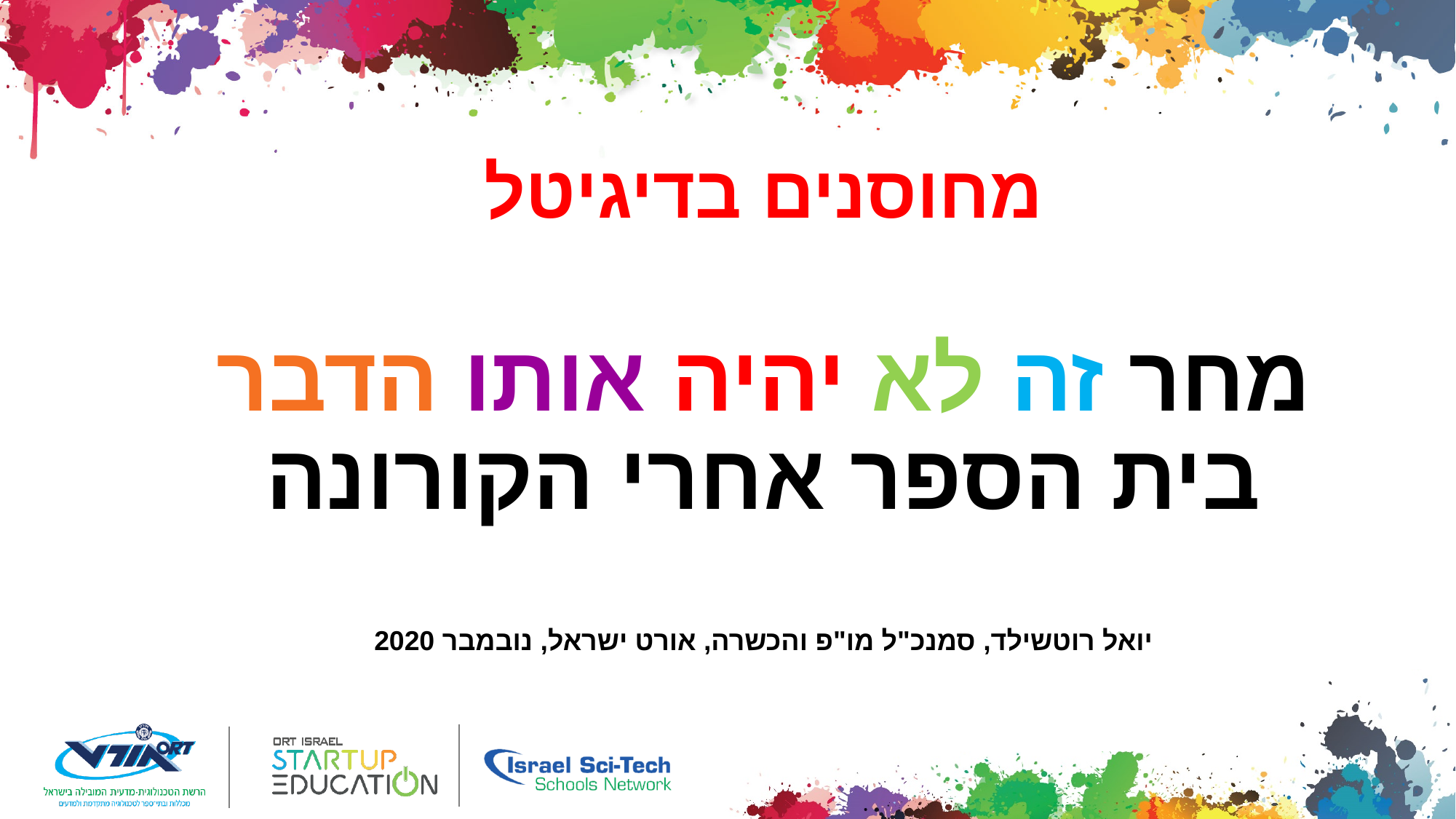

# מחוסנים בדיגיטל מחר זה לא יהיה אותו הדבר בית הספר אחרי הקורונה יואל רוטשילד, סמנכ"ל מו"פ והכשרה, אורט ישראל, נובמבר 2020